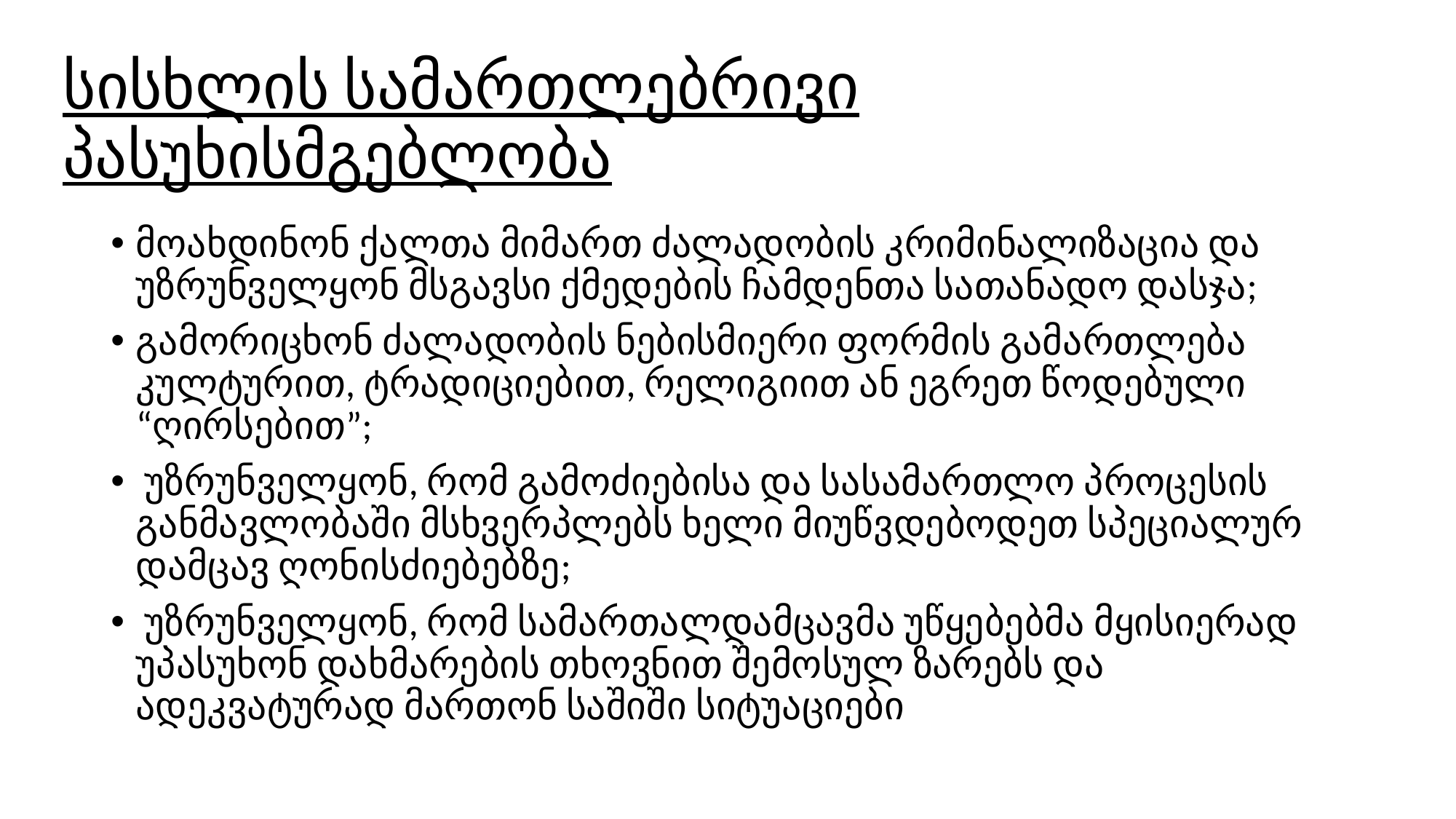

# სისხლის სამართლებრივი პასუხისმგებლობა
მოახდინონ ქალთა მიმართ ძალადობის კრიმინალიზაცია და უზრუნველყონ მსგავსი ქმედების ჩამდენთა სათანადო დასჯა;
გამორიცხონ ძალადობის ნებისმიერი ფორმის გამართლება კულტურით, ტრადიციებით, რელიგიით ან ეგრეთ წოდებული “ღირსებით”;
 უზრუნველყონ, რომ გამოძიებისა და სასამართლო პროცესის განმავლობაში მსხვერპლებს ხელი მიუწვდებოდეთ სპეციალურ დამცავ ღონისძიებებზე;
 უზრუნველყონ, რომ სამართალდამცავმა უწყებებმა მყისიერად უპასუხონ დახმარების თხოვნით შემოსულ ზარებს და ადეკვატურად მართონ საშიში სიტუაციები